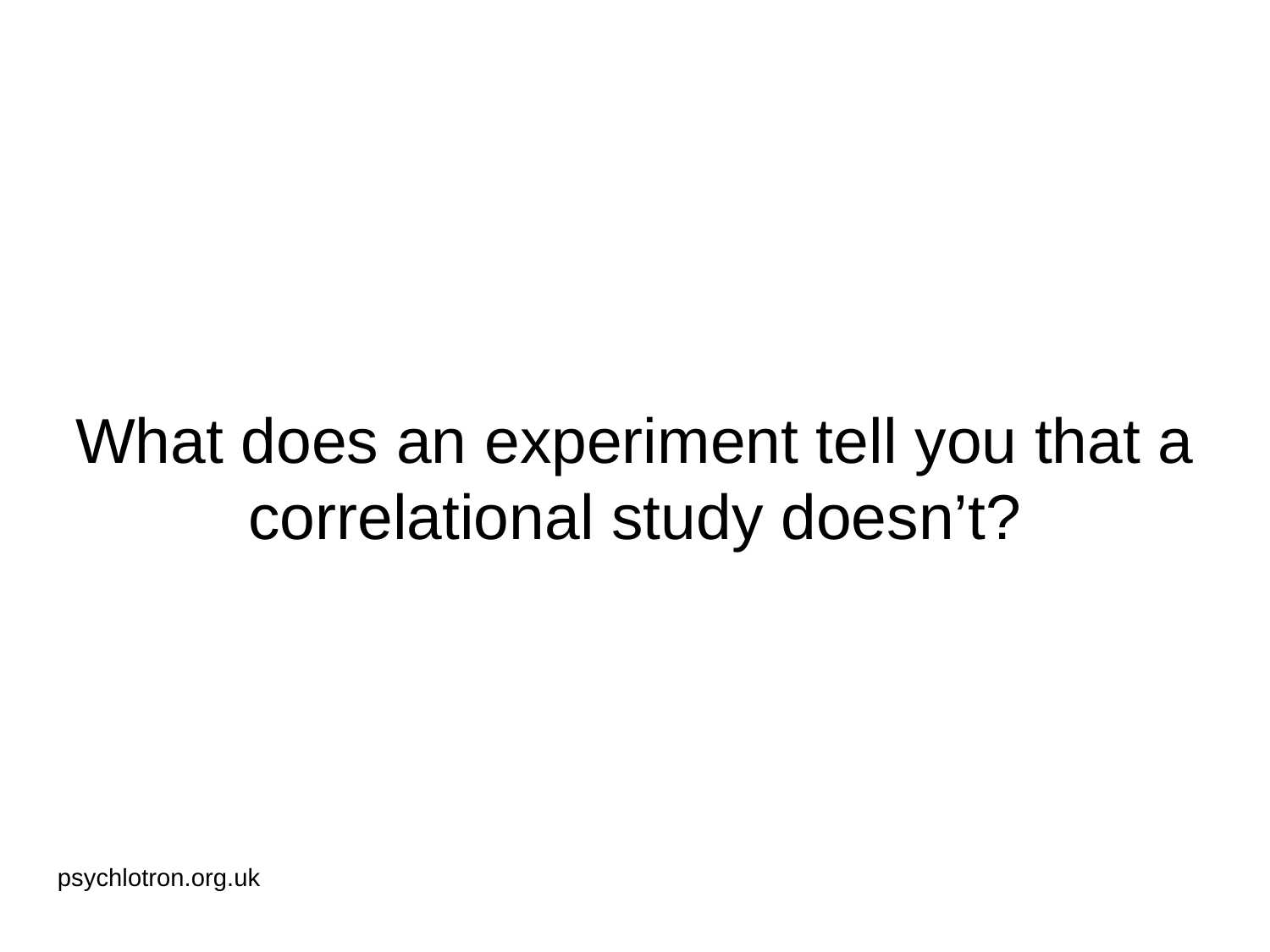

# What does an experiment tell you that a correlational study doesn’t?